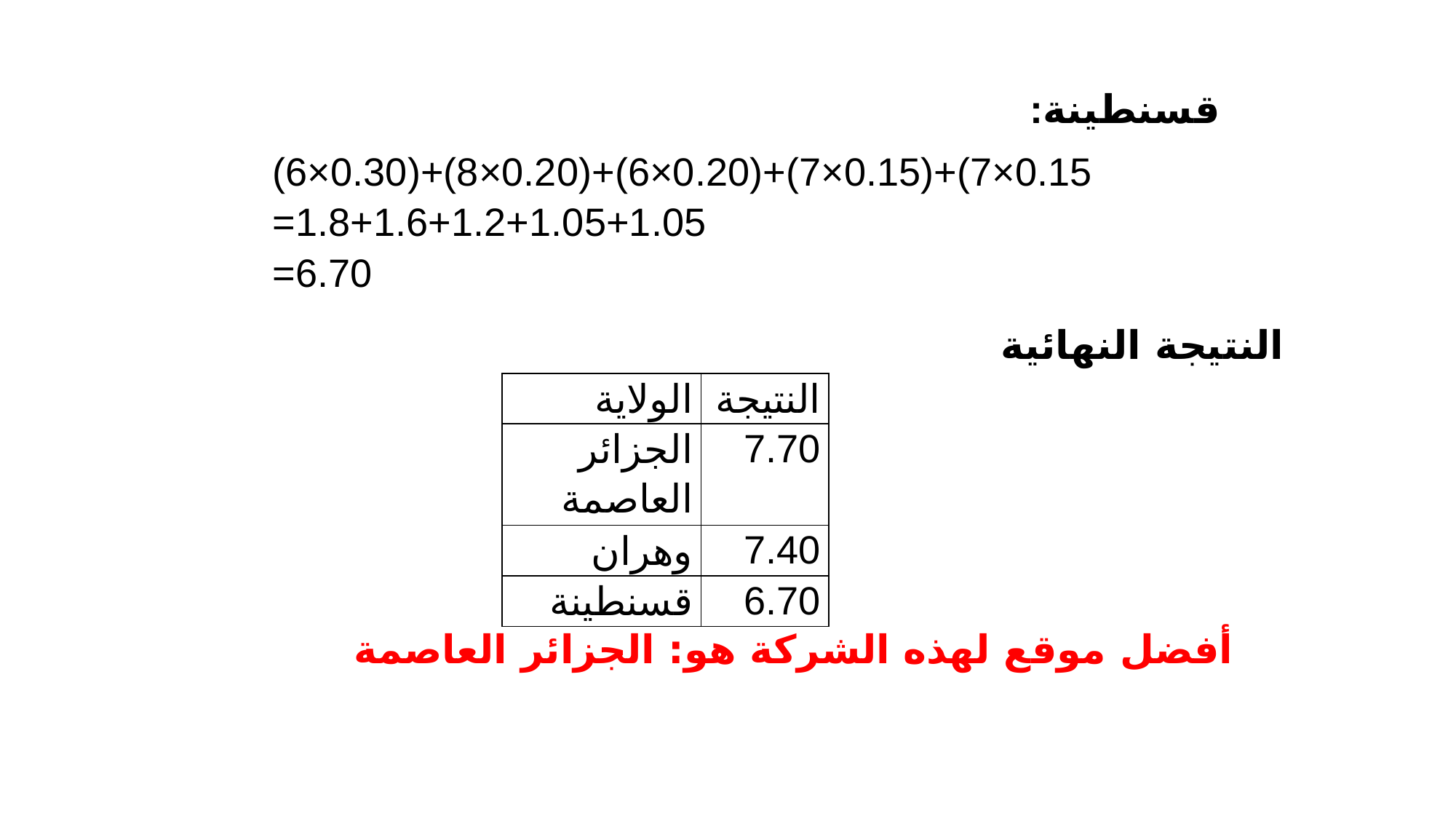

قسنطينة:
(6×0.30)+(8×0.20)+(6×0.20)+(7×0.15)+(7×0.15 =1.8+1.6+1.2+1.05+1.05
=6.70
النتيجة النهائية
| الولاية | النتيجة |
| --- | --- |
| الجزائر العاصمة | 7.70 |
| وهران | 7.40 |
| قسنطينة | 6.70 |
أفضل موقع لهذه الشركة هو: الجزائر العاصمة